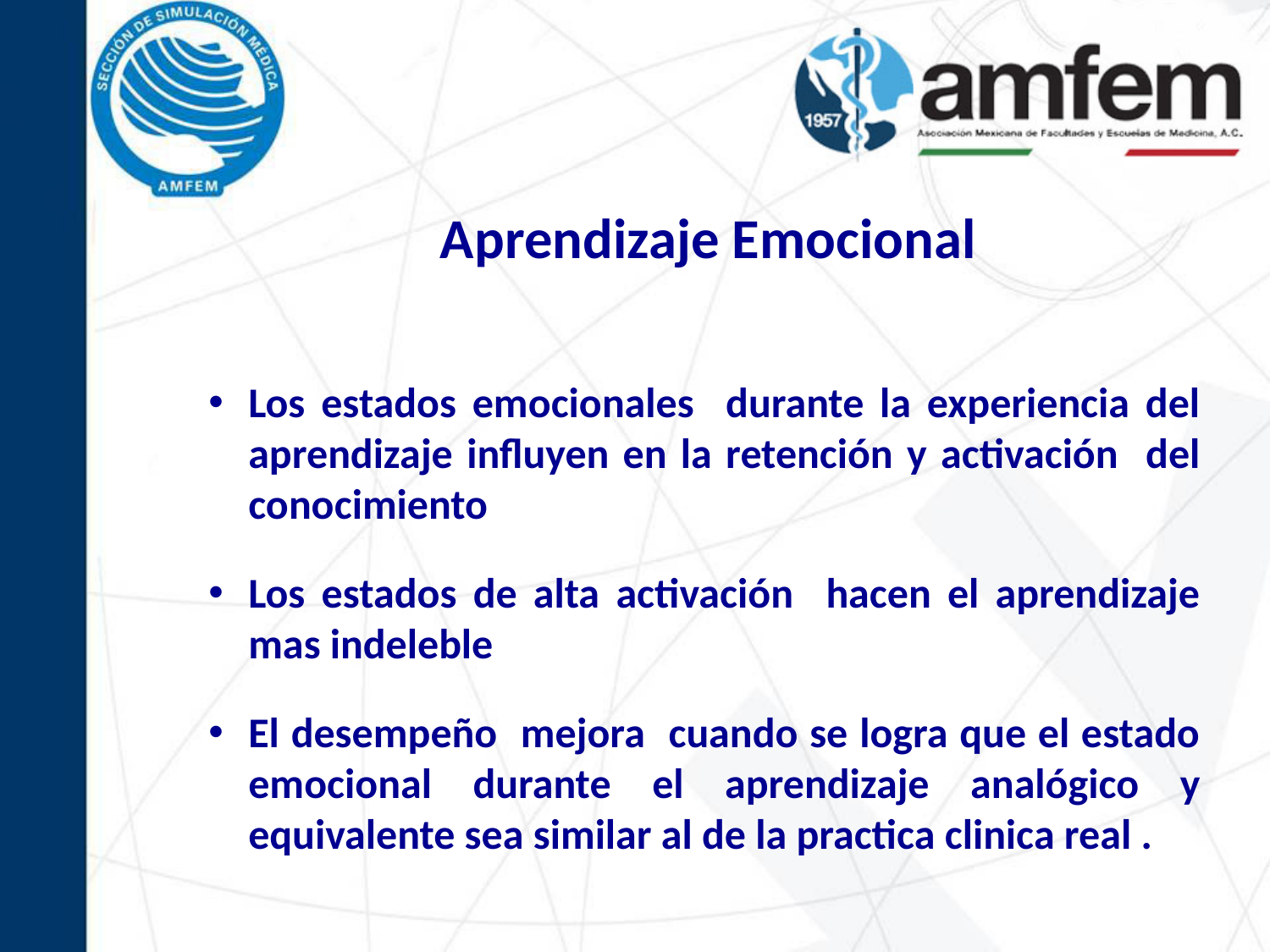

Aprendizaje Emocional

Los estados emocionales  durante la experiencia del aprendizaje influyen en la retención y activación  del conocimiento

Los estados de alta activación  hacen el aprendizaje mas indeleble

El desempeño  mejora  cuando se logra que el estado emocional durante el aprendizaje analógico y equivalente sea similar al de la practica clinica real .